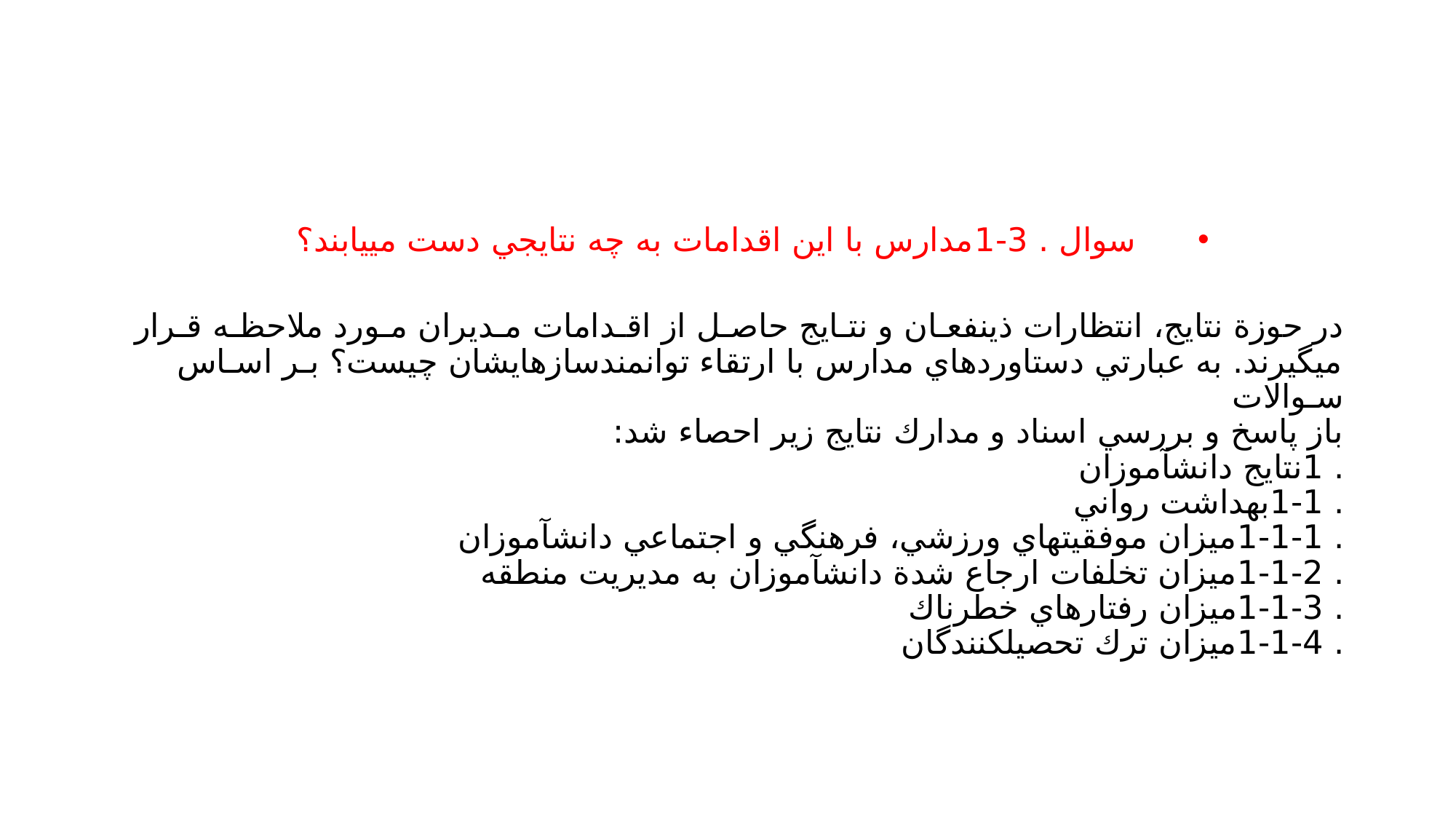

#
سوال . 3-1مدارس با اين اقدامات به چه نتايجي دست مييابند؟
در حوزة نتايج، انتظارات ذينفعـان و نتـايج حاصـل از اقـدامات مـديران مـورد ملاحظـه قـرار
ميگيرند. به عبارتي دستاوردهاي مدارس با ارتقاء توانمندسازهايشان چيست؟ بـر اسـاس سـوالات
باز پاسخ و بررسي اسناد و مدارك نتايج زير احصاء شد:
. 1نتايج دانشآموزان
. 1-1بهداشت رواني
. 1-1-1ميزان موفقيتهاي ورزشي، فرهنگي و اجتماعي دانشآموزان
. 2-1-1ميزان تخلفات ارجاع شدة دانشآموزان به مديريت منطقه
. 3-1-1ميزان رفتارهاي خطرناك
. 4-1-1ميزان ترك تحصيلكنندگان